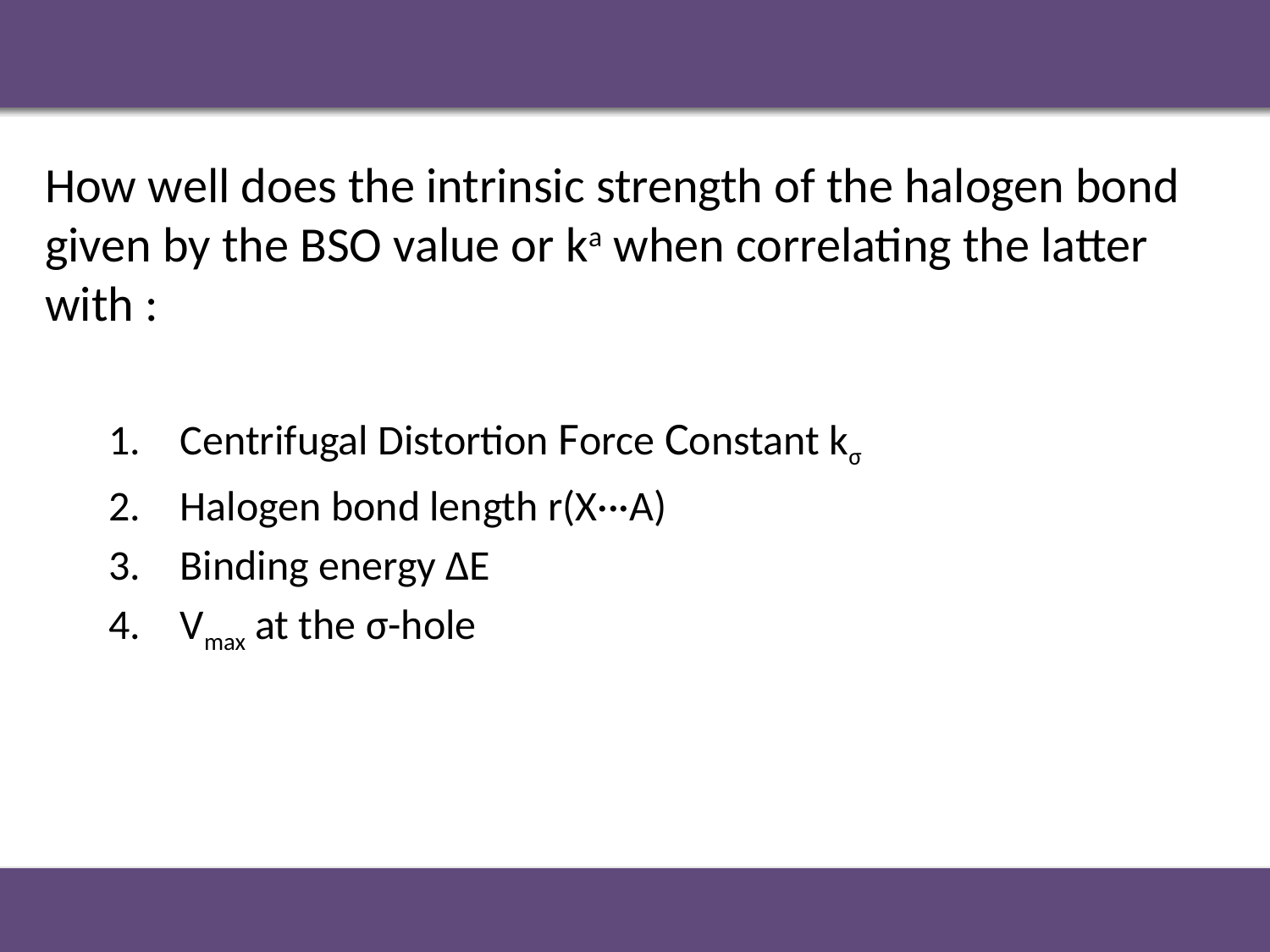

#
How well does the intrinsic strength of the halogen bond given by the BSO value or ka when correlating the latter  with :

Centrifugal Distortion Force Constant kσ
Halogen bond length r(X···A)
Binding energy ∆E
Vmax at the σ-hole

47